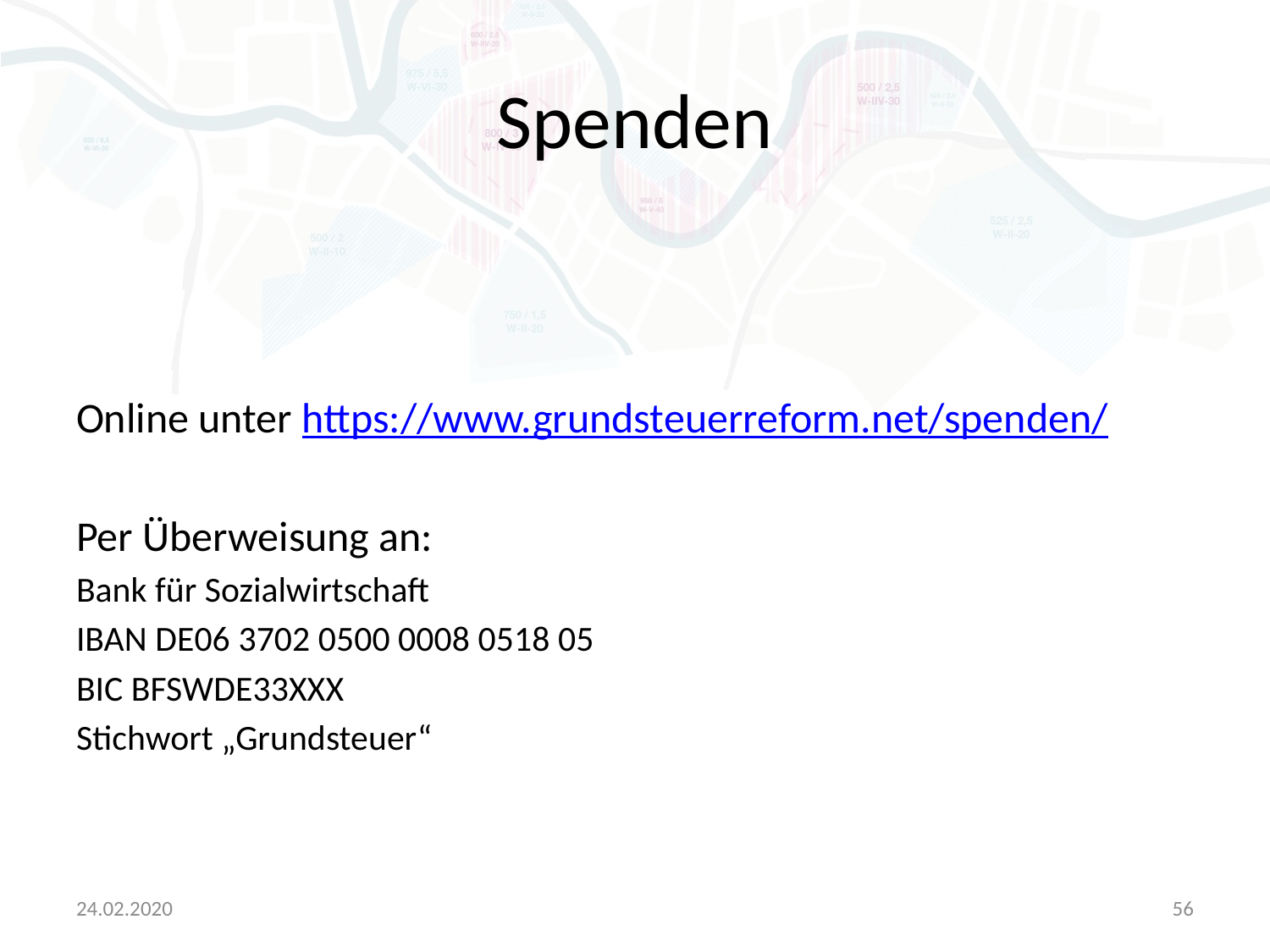

# Spenden

Online unter https://www.grundsteuerreform.net/spenden/

Per Überweisung an:
Bank für Sozialwirtschaft
IBAN DE06 3702 0500 0008 0518 05
BIC BFSWDE33XXX
Stichwort „Grundsteuer“

24.02.2020

56